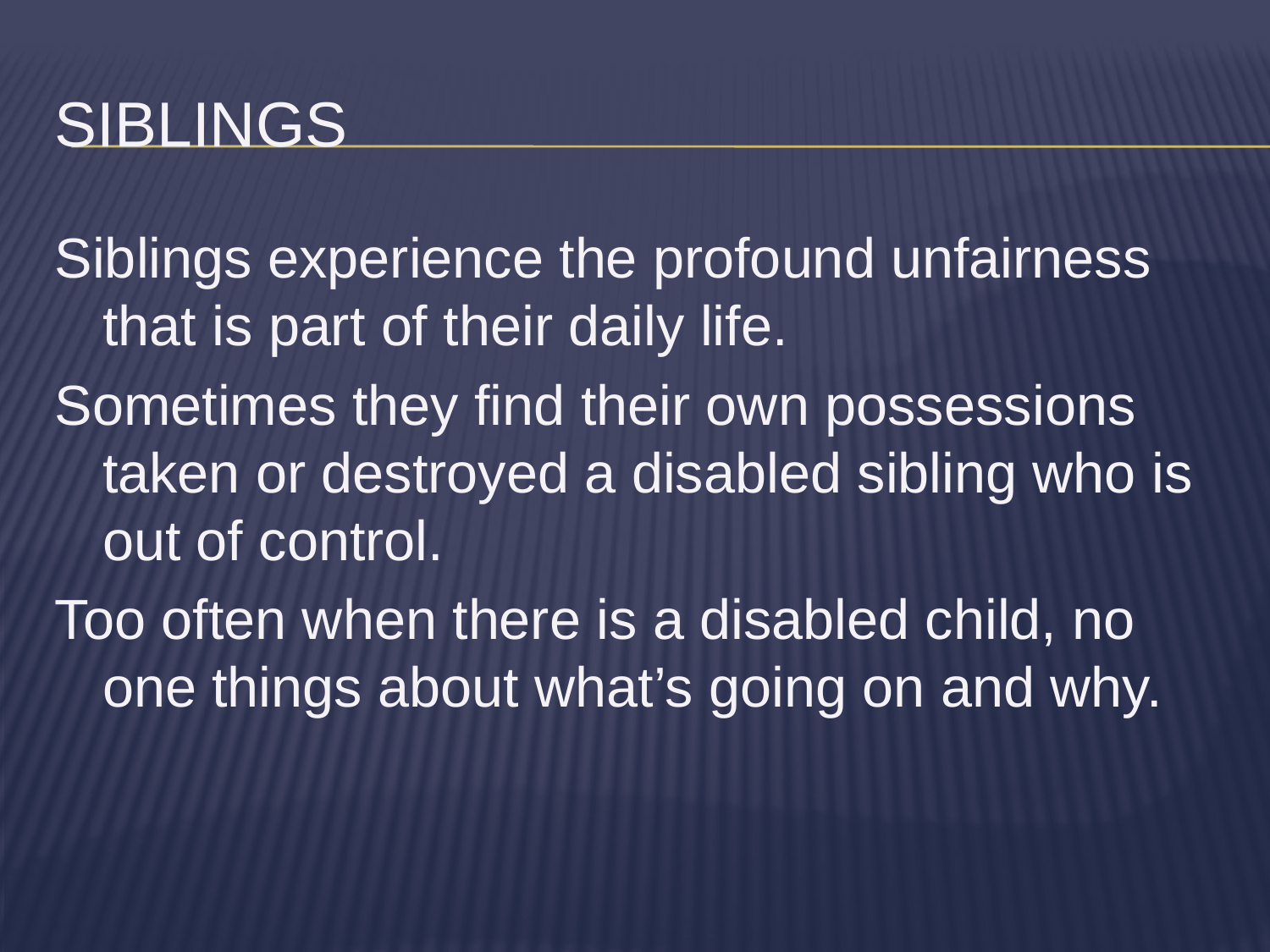

# Siblings
Siblings experience the profound unfairness that is part of their daily life.
Sometimes they find their own possessions taken or destroyed a disabled sibling who is out of control.
Too often when there is a disabled child, no one things about what’s going on and why.